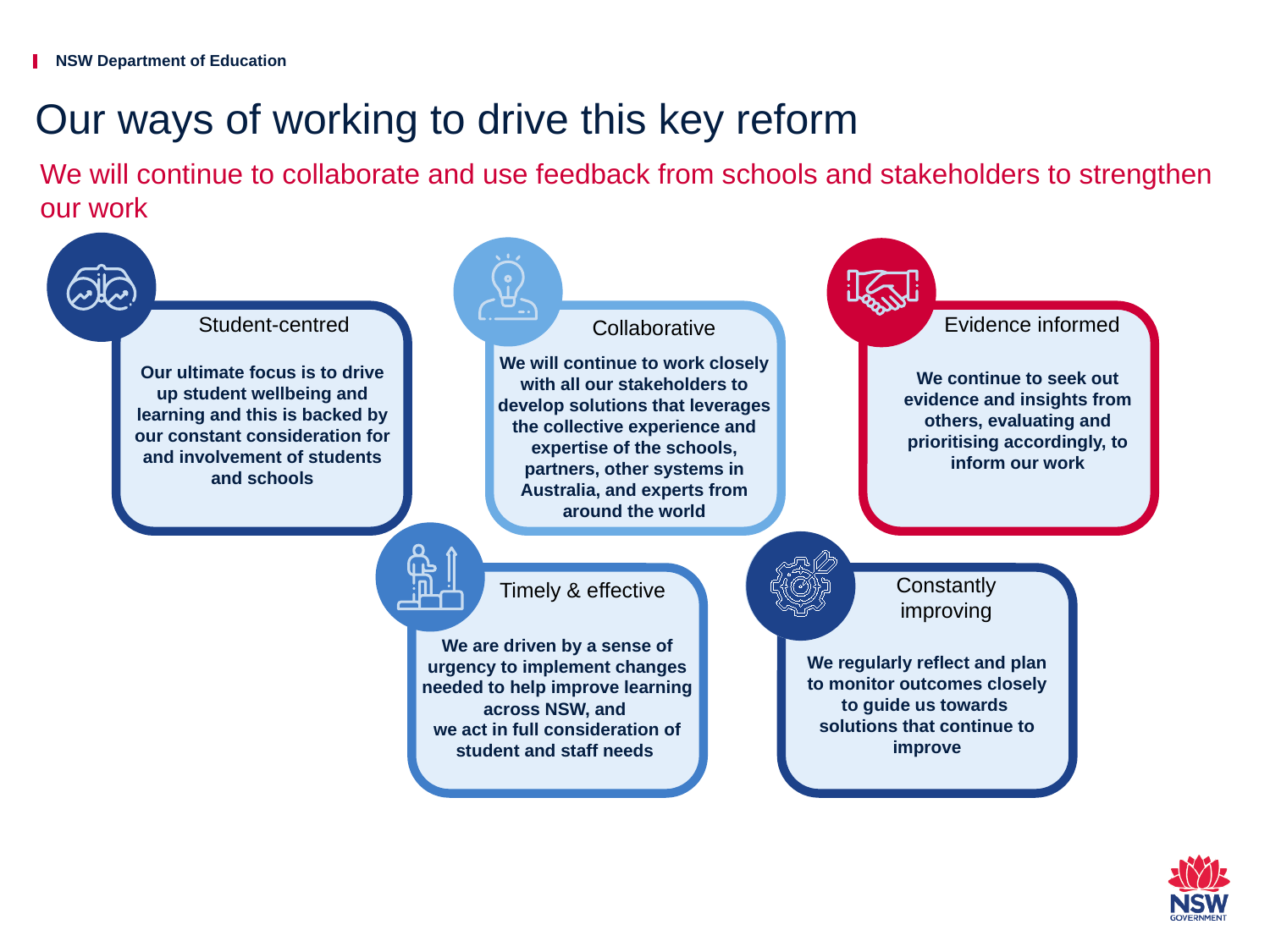

# Our ways of working to drive this key reform
We will continue to collaborate and use feedback from schools and stakeholders to strengthen our work

Student-centred
Evidence informed

Collaborative
We will continue to work closely with all our stakeholders to develop solutions that leverages the collective experience and expertise of the schools, partners, other systems in Australia, and experts from around the world
Our ultimate focus is to drive up student wellbeing and learning and this is backed by our constant consideration for and involvement of students and schools
We continue to seek out evidence and insights from others, evaluating and prioritising accordingly, to inform our work

Constantly improving

Timely & effective
We are driven by a sense of urgency to implement changes needed to help improve learning across NSW, and
we act in full consideration of student and staff needs
We regularly reflect and plan to monitor outcomes closely to guide us towards  solutions that continue to improve